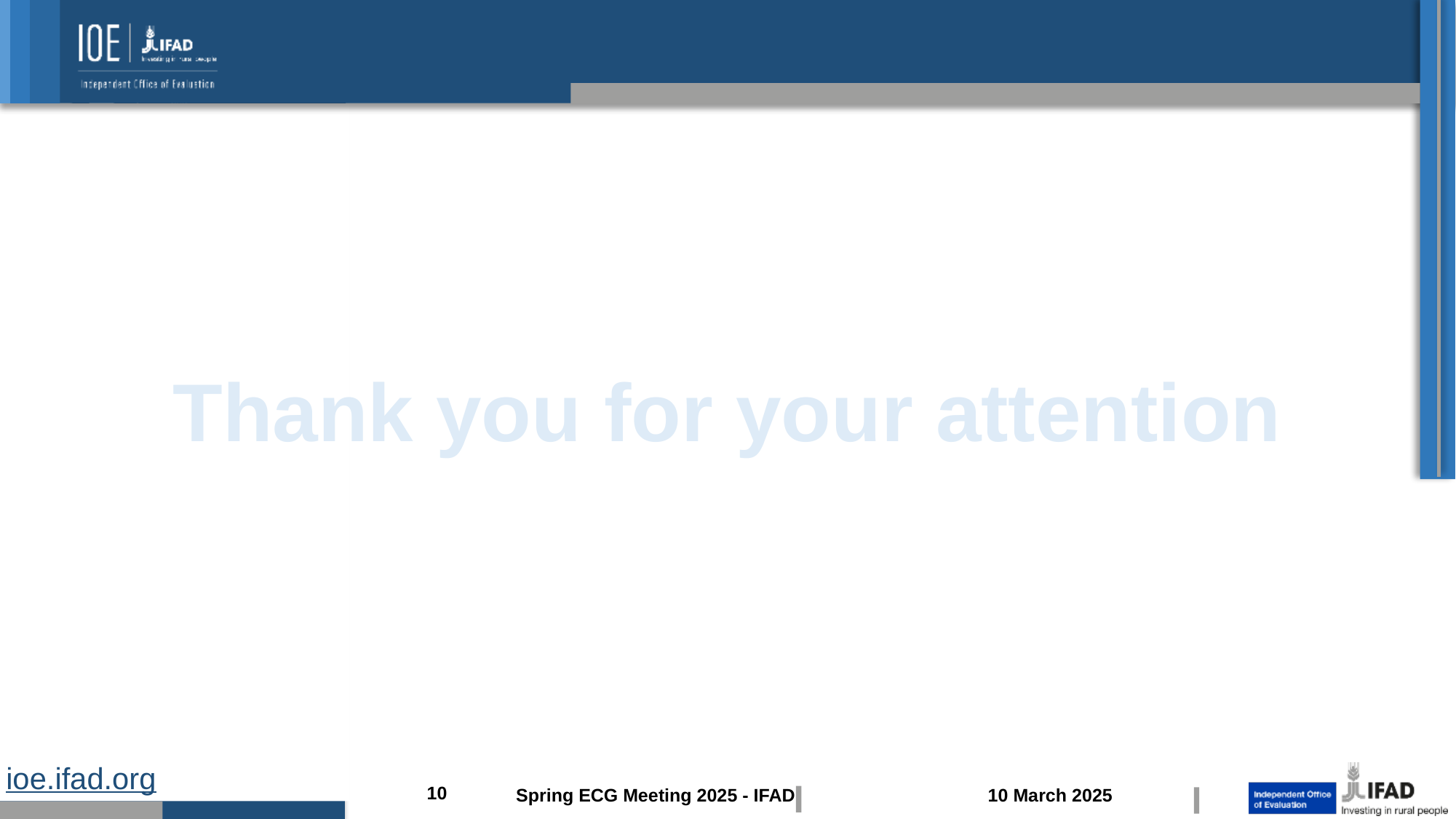

Thank you for your attention
10
Spring ECG Meeting 2025 - IFAD                                      10 March 2025